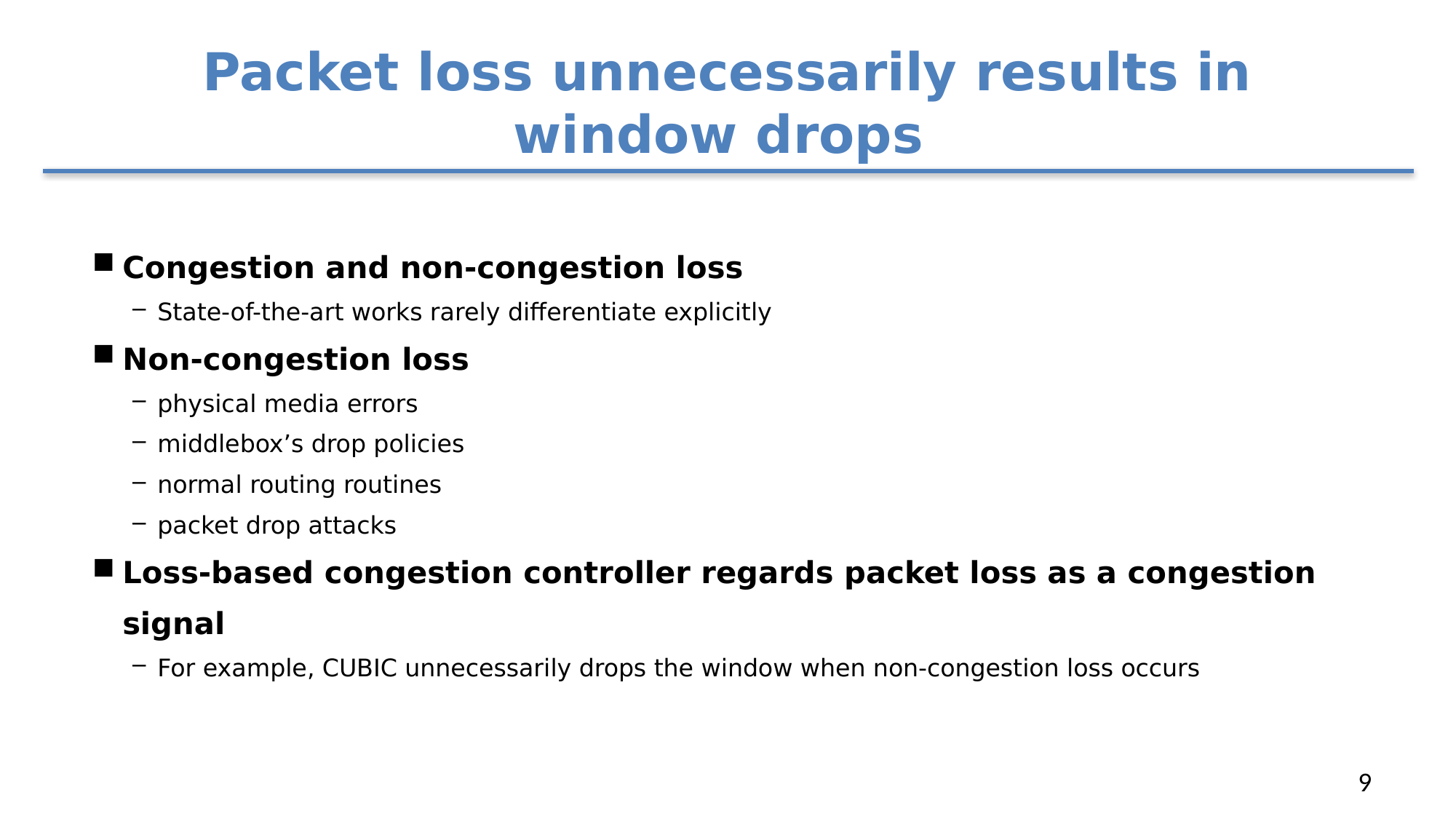

# Packet loss unnecessarily results in window drops
Congestion and non-congestion loss
State-of-the-art works rarely differentiate explicitly
Non-congestion loss
physical media errors
middlebox’s drop policies
normal routing routines
packet drop attacks
Loss-based congestion controller regards packet loss as a congestion signal
For example, CUBIC unnecessarily drops the window when non-congestion loss occurs

9